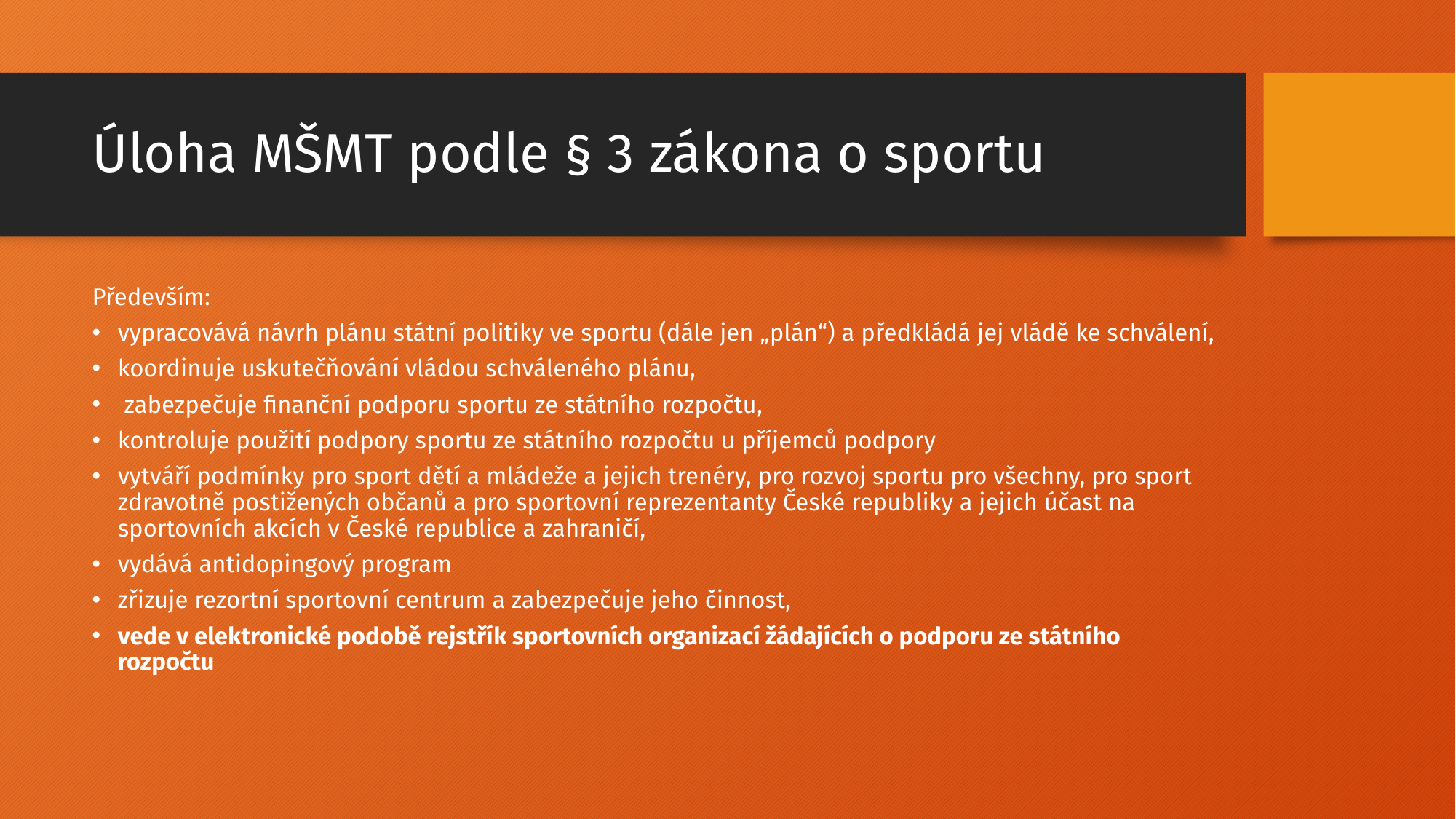

# Úloha MŠMT podle § 3 zákona o sportu
Především:
vypracovává návrh plánu státní politiky ve sportu (dále jen „plán“) a předkládá jej vládě ke schválení,
koordinuje uskutečňování vládou schváleného plánu,
 zabezpečuje finanční podporu sportu ze státního rozpočtu,
kontroluje použití podpory sportu ze státního rozpočtu u příjemců podpory
vytváří podmínky pro sport dětí a mládeže a jejich trenéry, pro rozvoj sportu pro všechny, pro sport zdravotně postižených občanů a pro sportovní reprezentanty České republiky a jejich účast na sportovních akcích v České republice a zahraničí,
vydává antidopingový program
zřizuje rezortní sportovní centrum a zabezpečuje jeho činnost,
vede v elektronické podobě rejstřík sportovních organizací žádajících o podporu ze státního rozpočtu